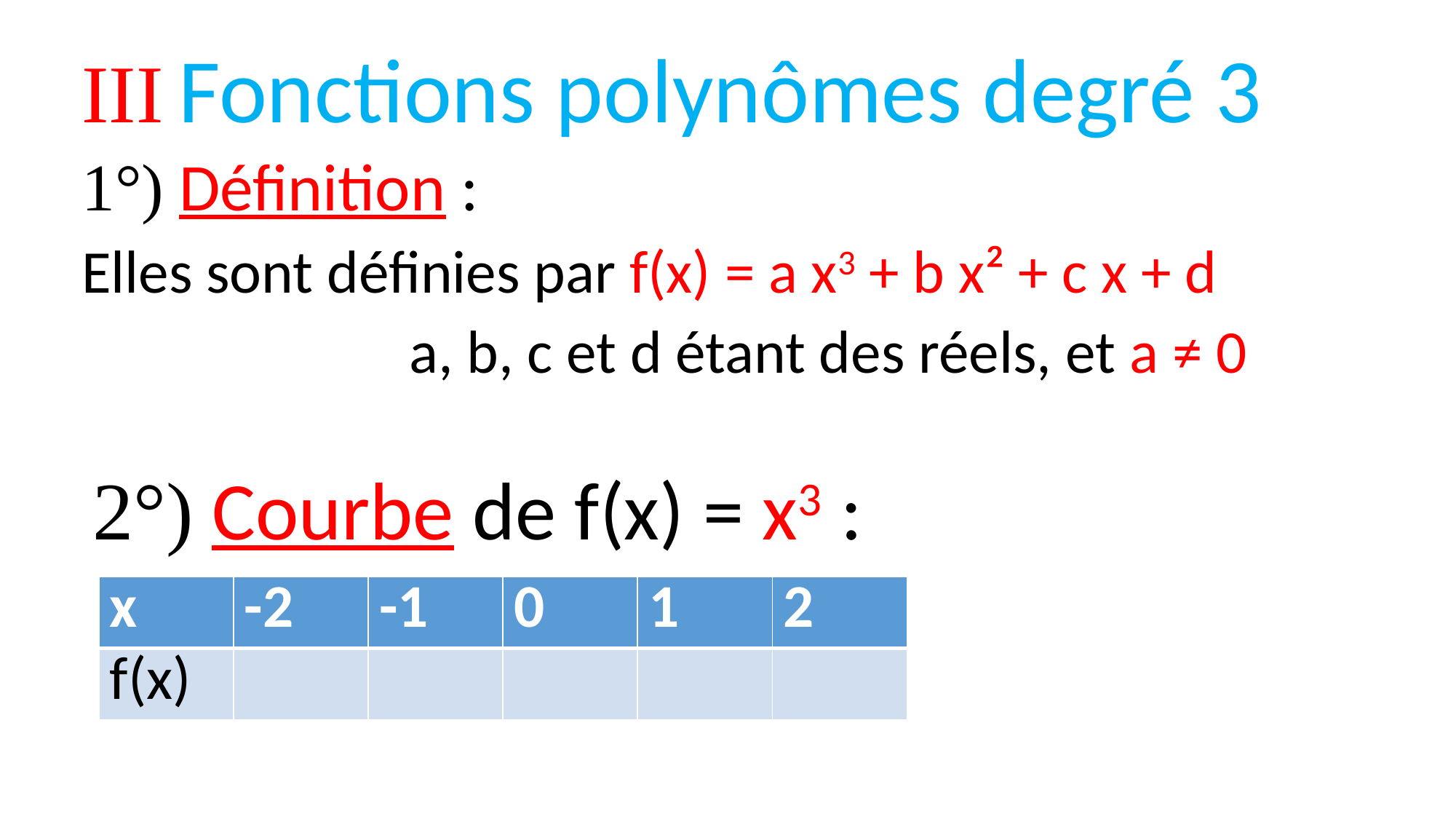

# III Fonctions polynômes degré 3
1°) Définition :
Elles sont définies par f(x) = a x3 + b x² + c x + d
 			a, b, c et d étant des réels, et a ≠ 0

 2°) Courbe de f(x) = x3 :

| x | -2 | -1 | 0 | 1 | 2 |
| --- | --- | --- | --- | --- | --- |
| f(x) |  |  |  |  |  |